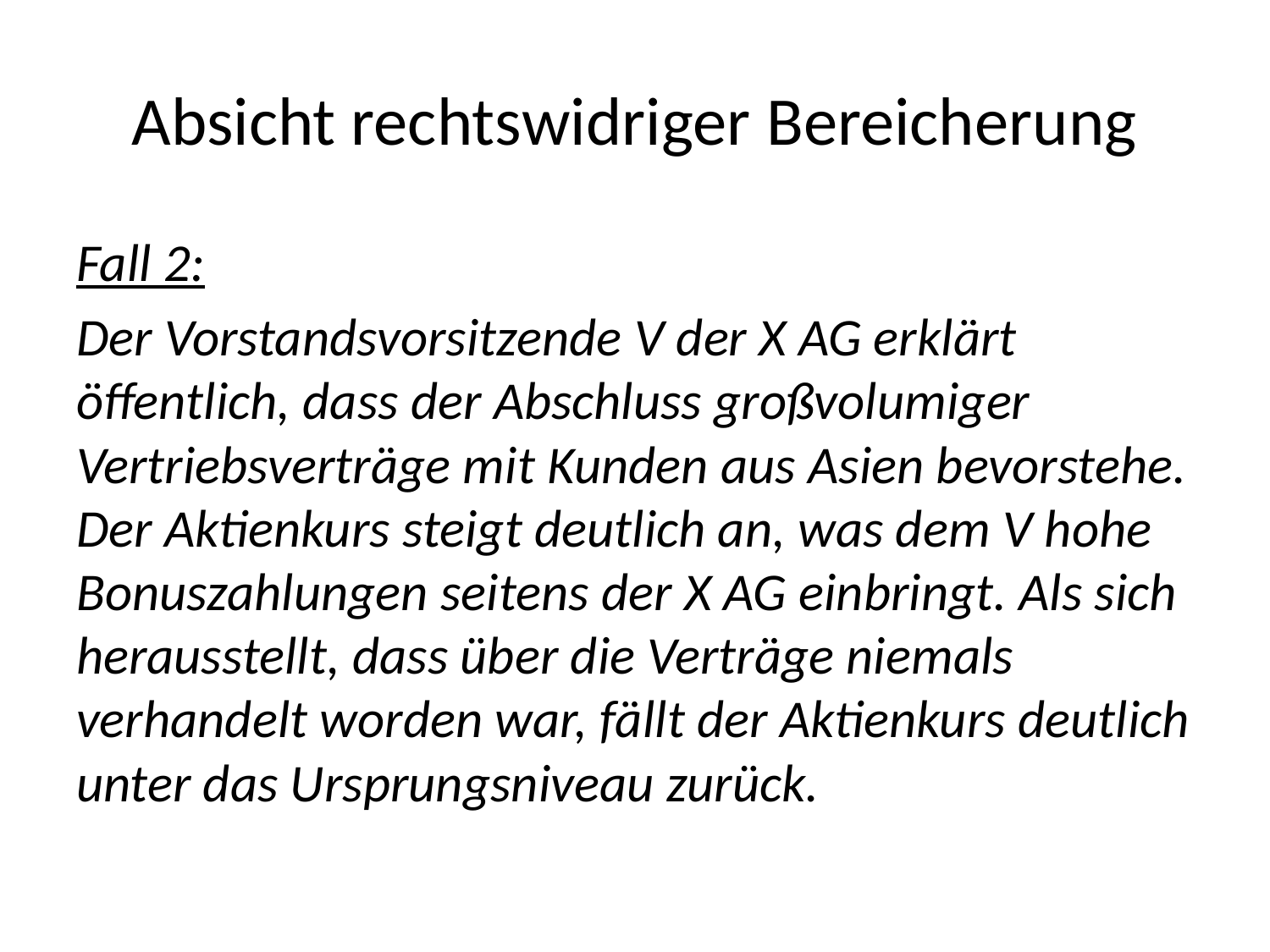

# Absicht rechtswidriger Bereicherung
Fall 2:
Der Vorstandsvorsitzende V der X AG erklärt öffentlich, dass der Abschluss großvolumiger Vertriebsverträge mit Kunden aus Asien bevorstehe. Der Aktienkurs steigt deutlich an, was dem V hohe Bonuszahlungen seitens der X AG einbringt. Als sich herausstellt, dass über die Verträge niemals verhandelt worden war, fällt der Aktienkurs deutlich unter das Ursprungsniveau zurück.